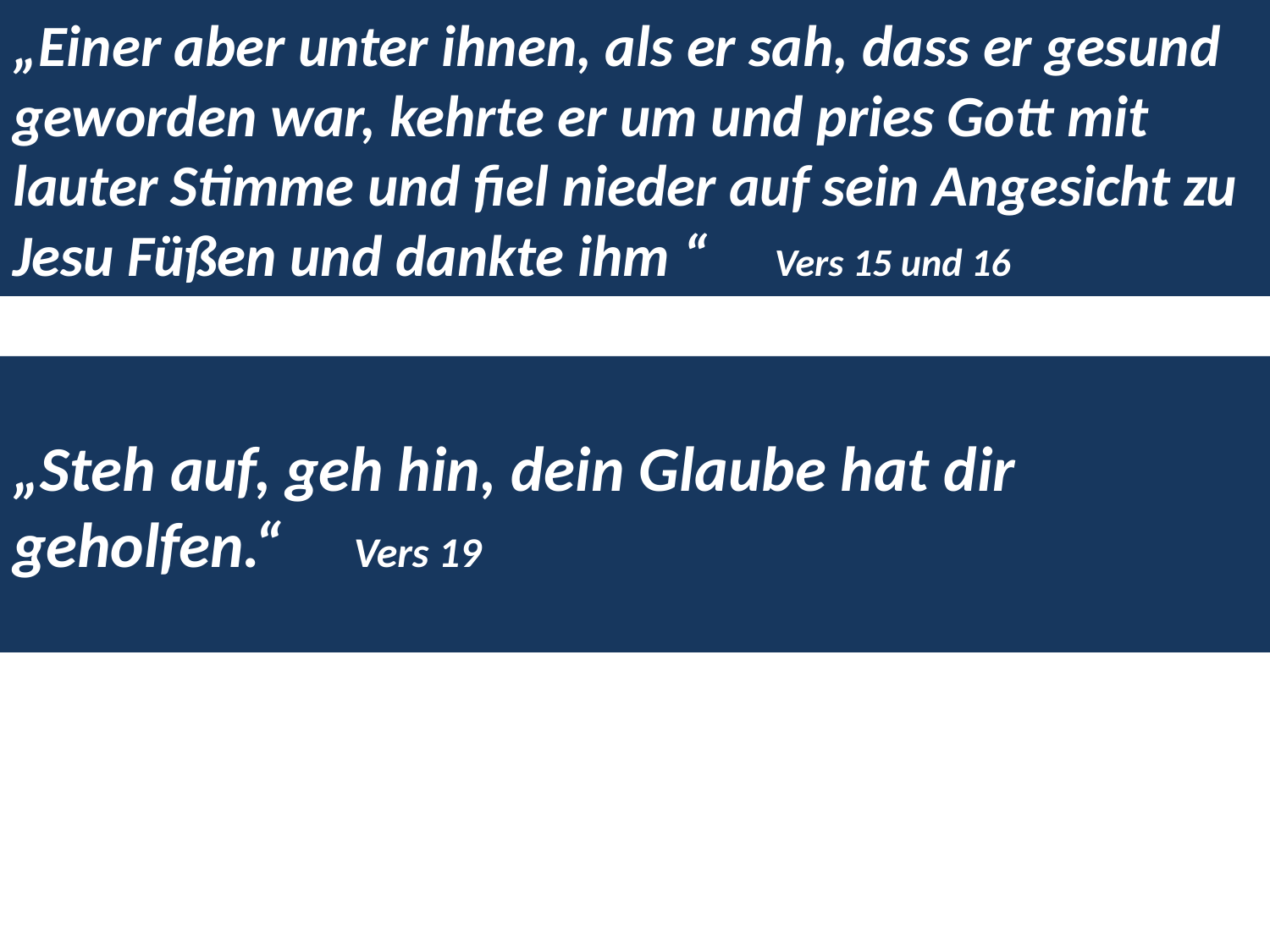

„Einer aber unter ihnen, als er sah, dass er gesund geworden war, kehrte er um und pries Gott mit lauter Stimme und fiel nieder auf sein Angesicht zu Jesu Füßen und dankte ihm “     Vers 15 und 16
„Steh auf, geh hin, dein Glaube hat dir geholfen.“     Vers 19